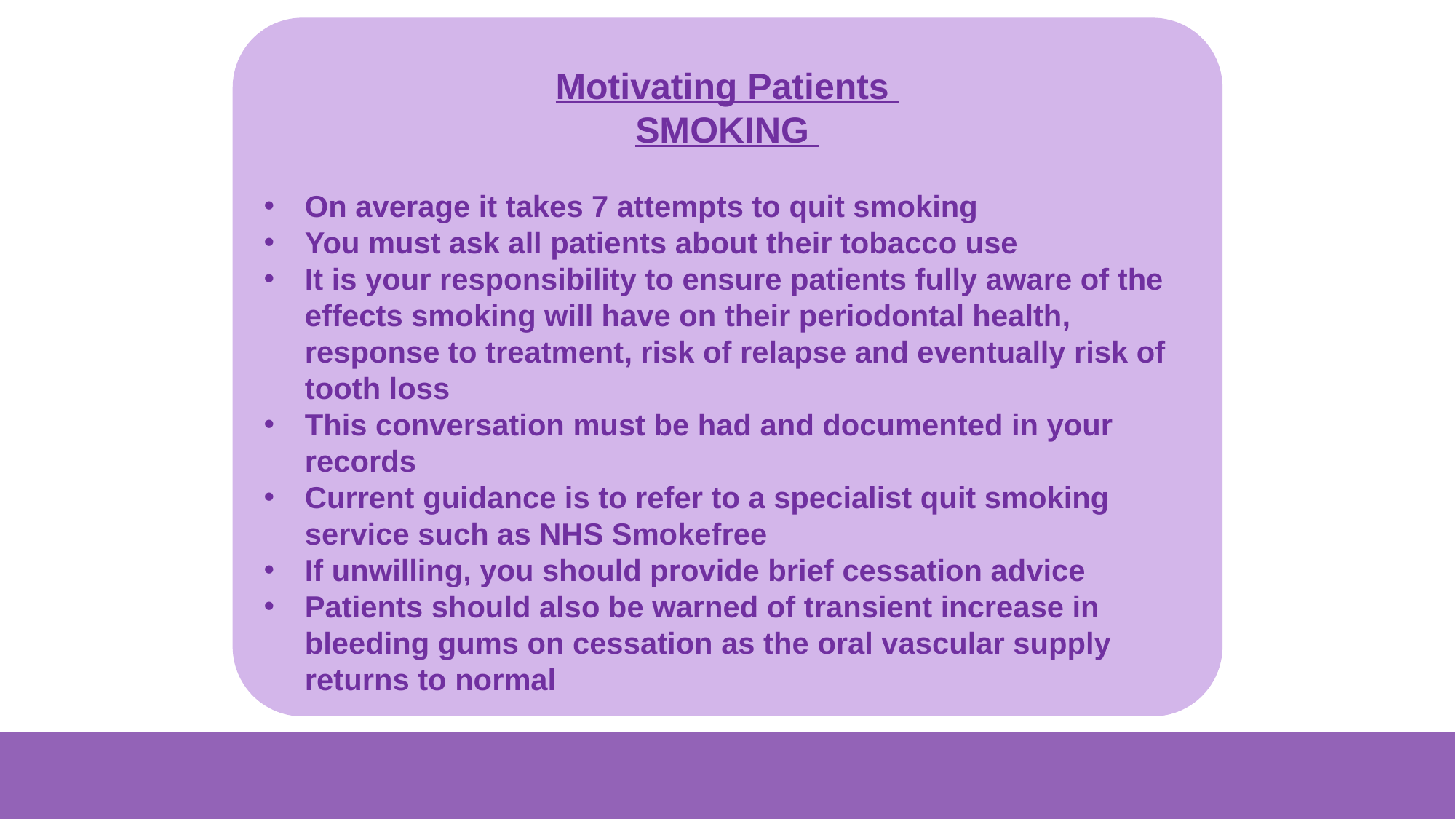

Motivating Patients
SMOKING

On average it takes 7 attempts to quit smoking
You must ask all patients about their tobacco use
It is your responsibility to ensure patients fully aware of the effects smoking will have on their periodontal health, response to treatment, risk of relapse and eventually risk of tooth loss
This conversation must be had and documented in your records
Current guidance is to refer to a specialist quit smoking service such as NHS Smokefree
If unwilling, you should provide brief cessation advice
Patients should also be warned of transient increase in bleeding gums on cessation as the oral vascular supply returns to normal